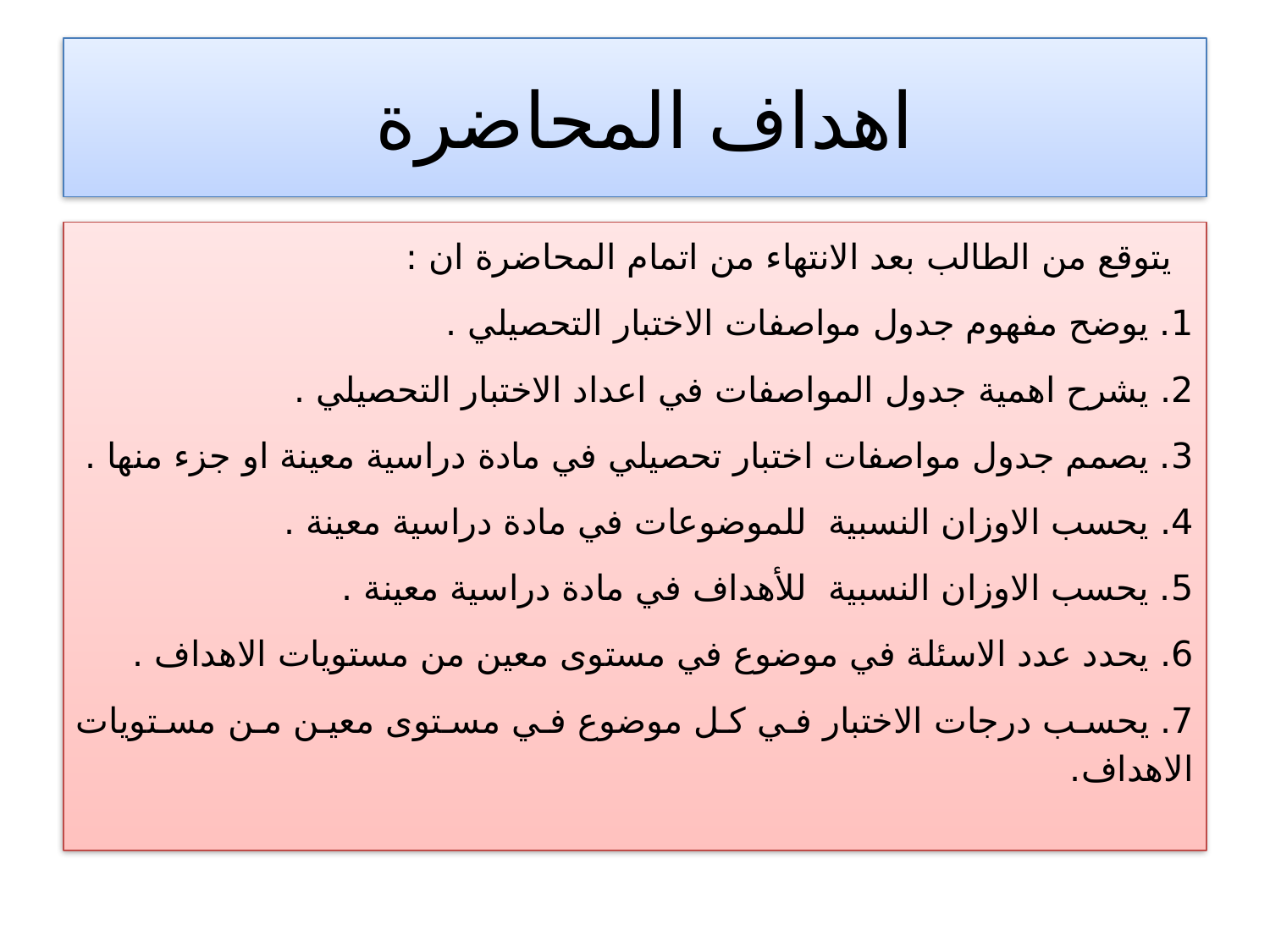

# اهداف المحاضرة
  يتوقع من الطالب بعد الانتهاء من اتمام المحاضرة ان :
1. يوضح مفهوم جدول مواصفات الاختبار التحصيلي .
2. يشرح اهمية جدول المواصفات في اعداد الاختبار التحصيلي .
3. يصمم جدول مواصفات اختبار تحصيلي في مادة دراسية معينة او جزء منها .
4. يحسب الاوزان النسبية  للموضوعات في مادة دراسية معينة .
5. يحسب الاوزان النسبية  للأهداف في مادة دراسية معينة .
6. يحدد عدد الاسئلة في موضوع في مستوى معين من مستويات الاهداف .
7. يحسب درجات الاختبار في كل موضوع في مستوى معين من مستويات الاهداف.